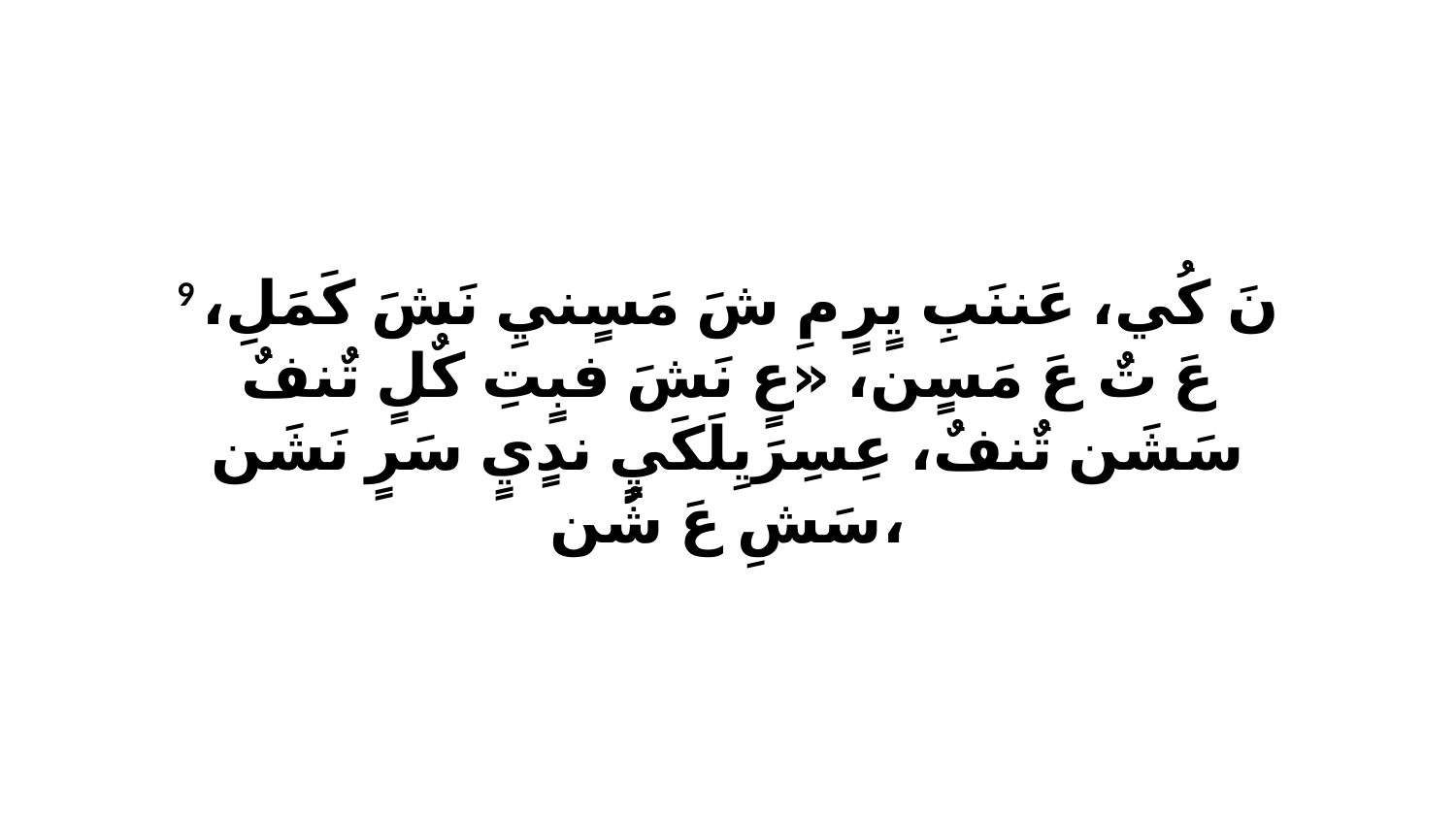

9 نَ كُي، عَننَبِ يٍرٍ مِ شَ مَسٍنيِ نَشَ كَمَلِ، عَ تٌ عَ مَسٍن، «عٍ نَشَ فبٍتِ كٌلٍ تٌنفٌ سَشَن تٌنفٌ، عِسِرَيِلَكَيٍ ندٍيٍ سَرٍ نَشَن سَشِ عَ شُن،